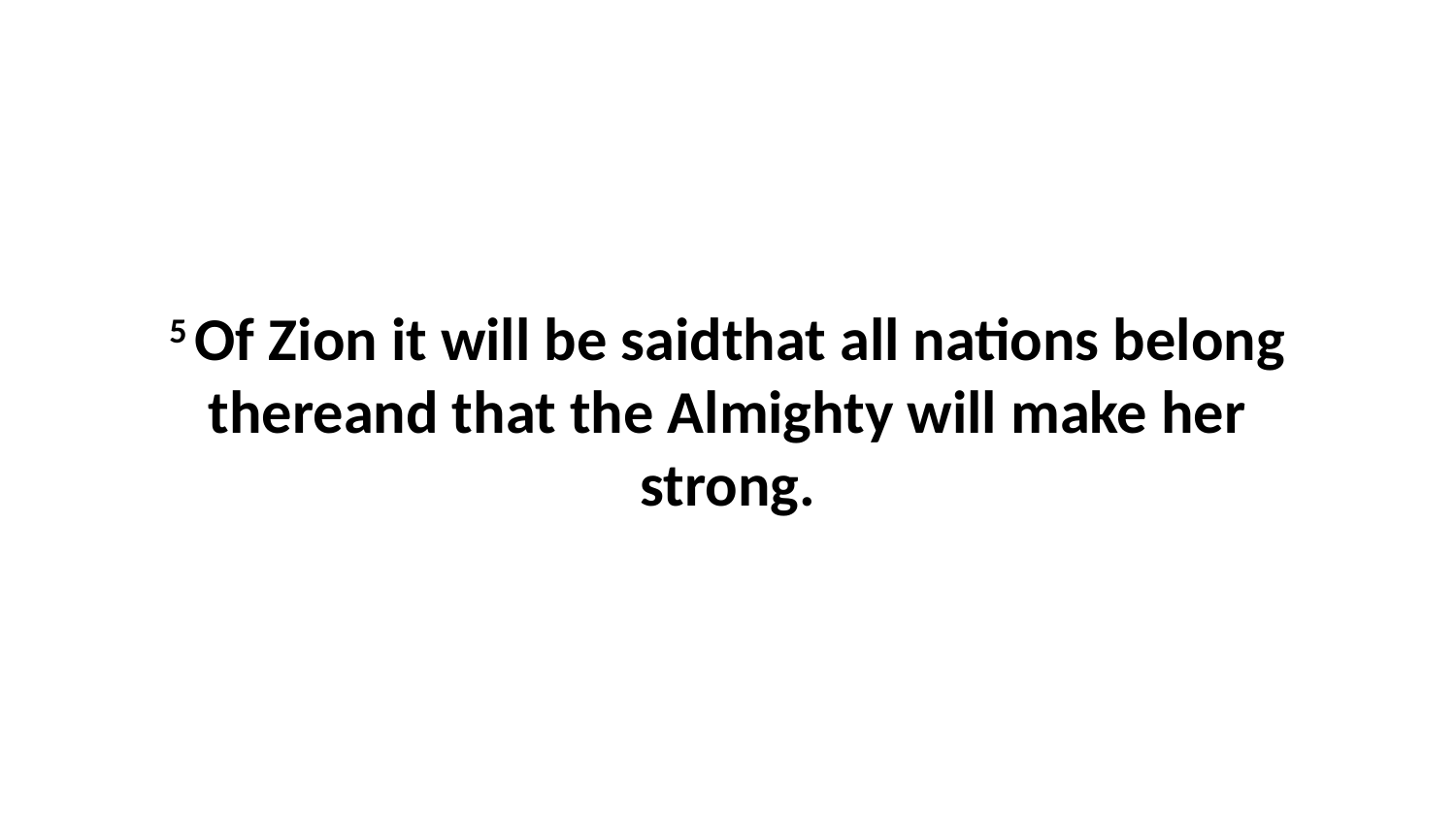

5 Of Zion it will be saidthat all nations belong thereand that the Almighty will make her strong.